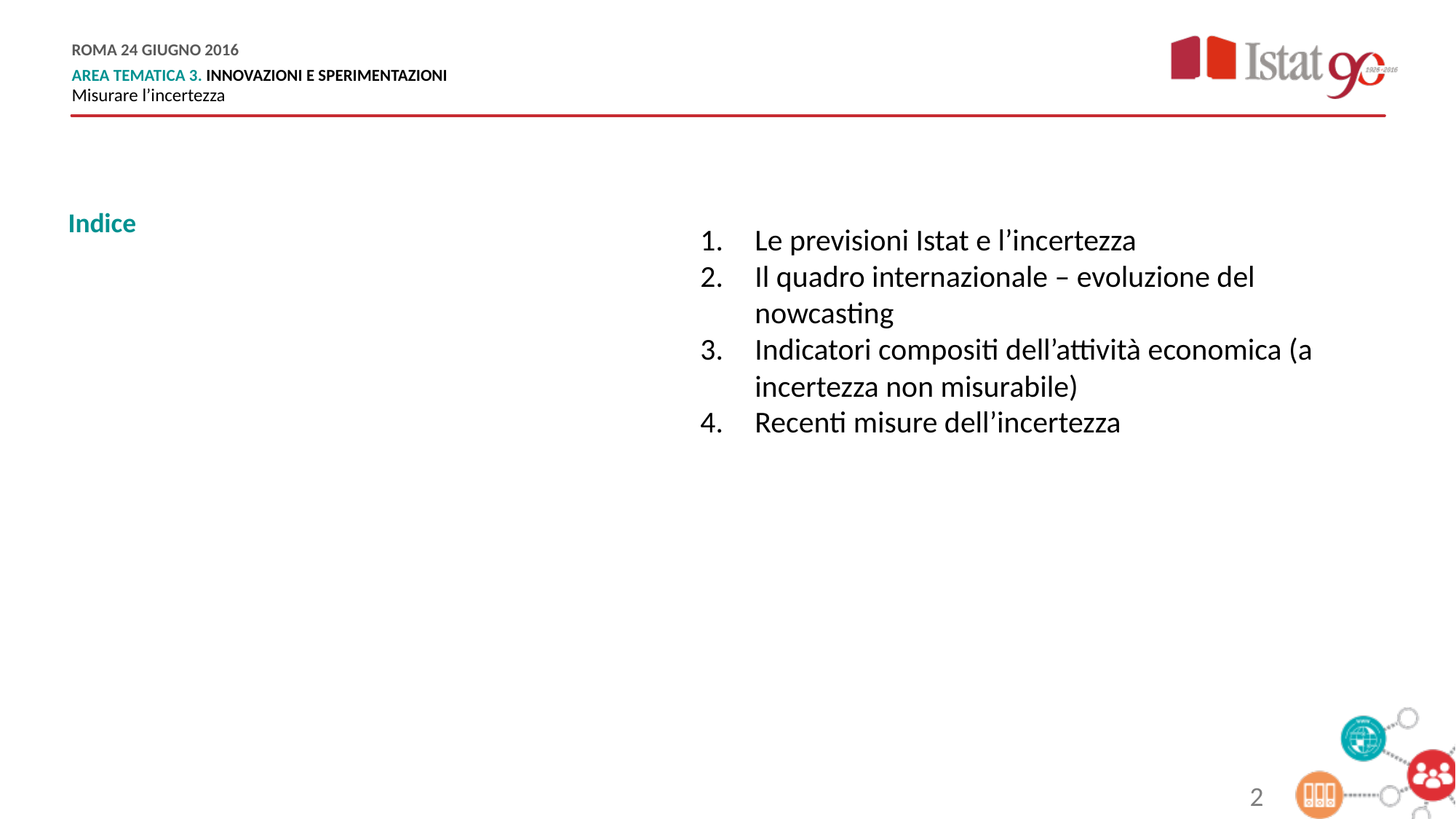

Indice
Le previsioni Istat e l’incertezza
Il quadro internazionale – evoluzione del nowcasting
Indicatori compositi dell’attività economica (a incertezza non misurabile)
Recenti misure dell’incertezza

2